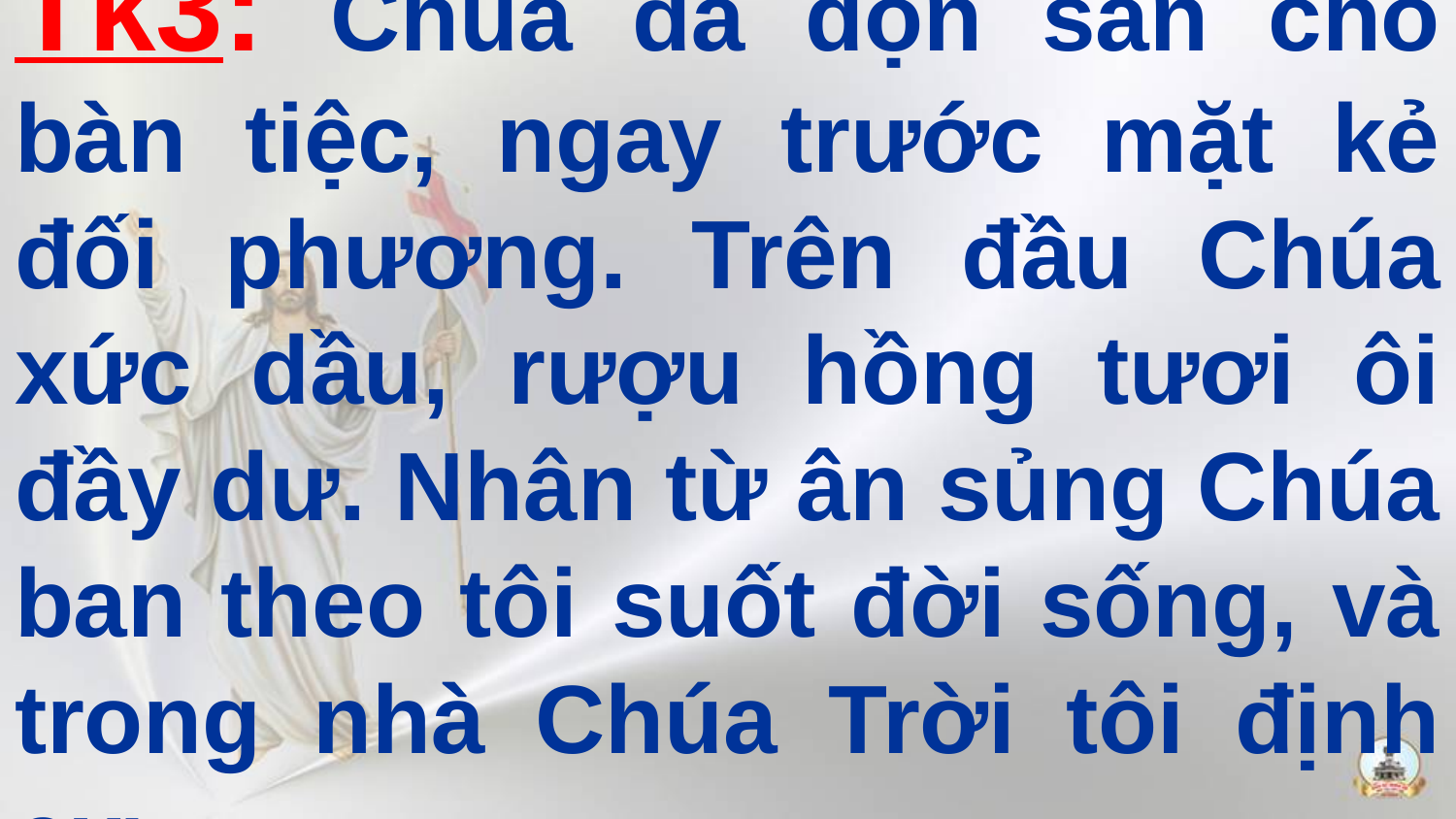

# Tk3: Chúa đã dọn sẵn cho bàn tiệc, ngay trước mặt kẻ đối phương. Trên đầu Chúa xức dầu, rượu hồng tươi ôi đầy dư. Nhân từ ân sủng Chúa ban theo tôi suốt đời sống, và trong nhà Chúa Trời tôi định cư.